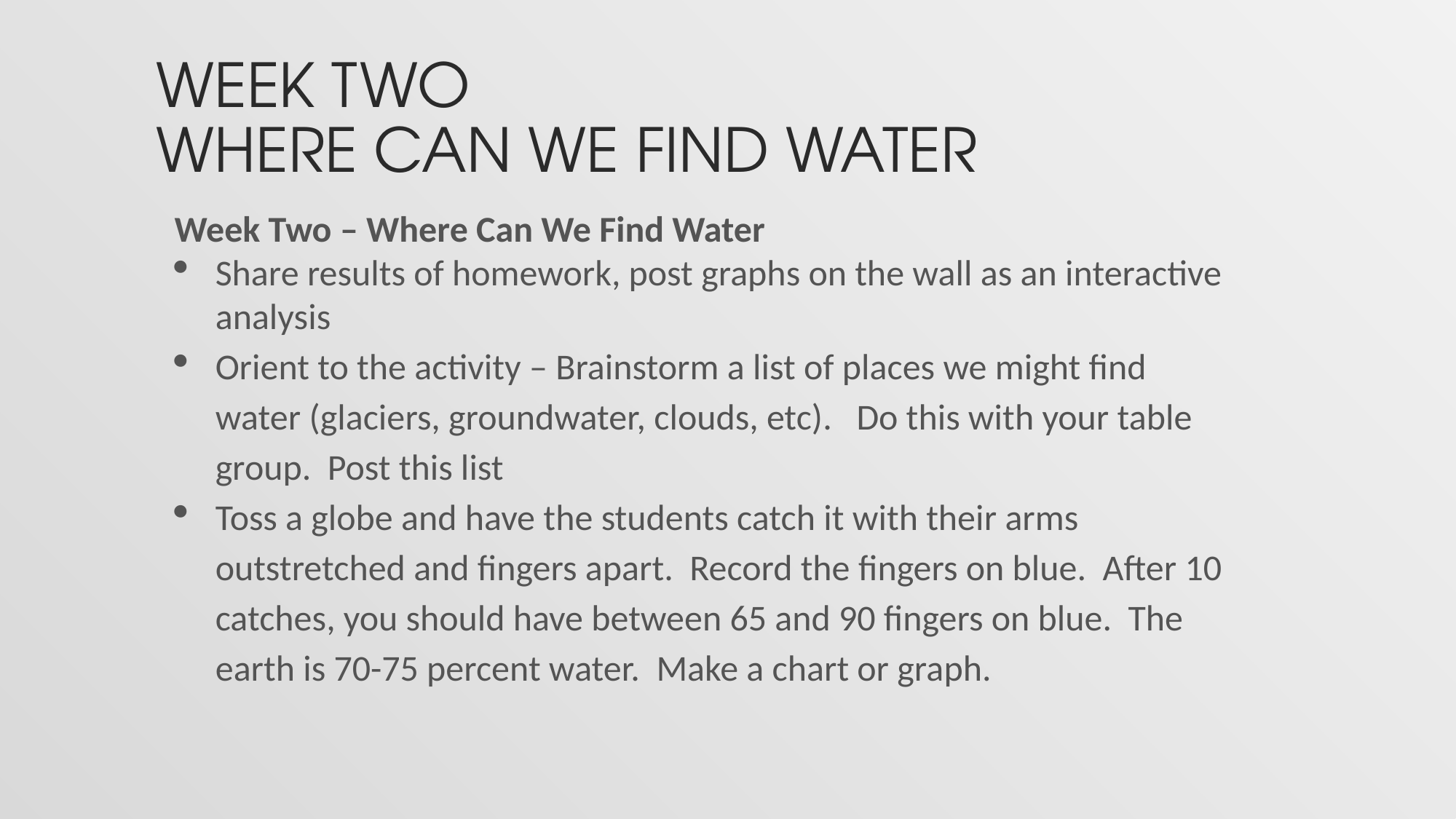

# Week Two Where Can we Find Water
Week Two – Where Can We Find Water
Share results of homework, post graphs on the wall as an interactive analysis
Orient to the activity – Brainstorm a list of places we might find water (glaciers, groundwater, clouds, etc).   Do this with your table group.  Post this list
Toss a globe and have the students catch it with their arms outstretched and fingers apart.  Record the fingers on blue.  After 10 catches, you should have between 65 and 90 fingers on blue.  The earth is 70-75 percent water.  Make a chart or graph.